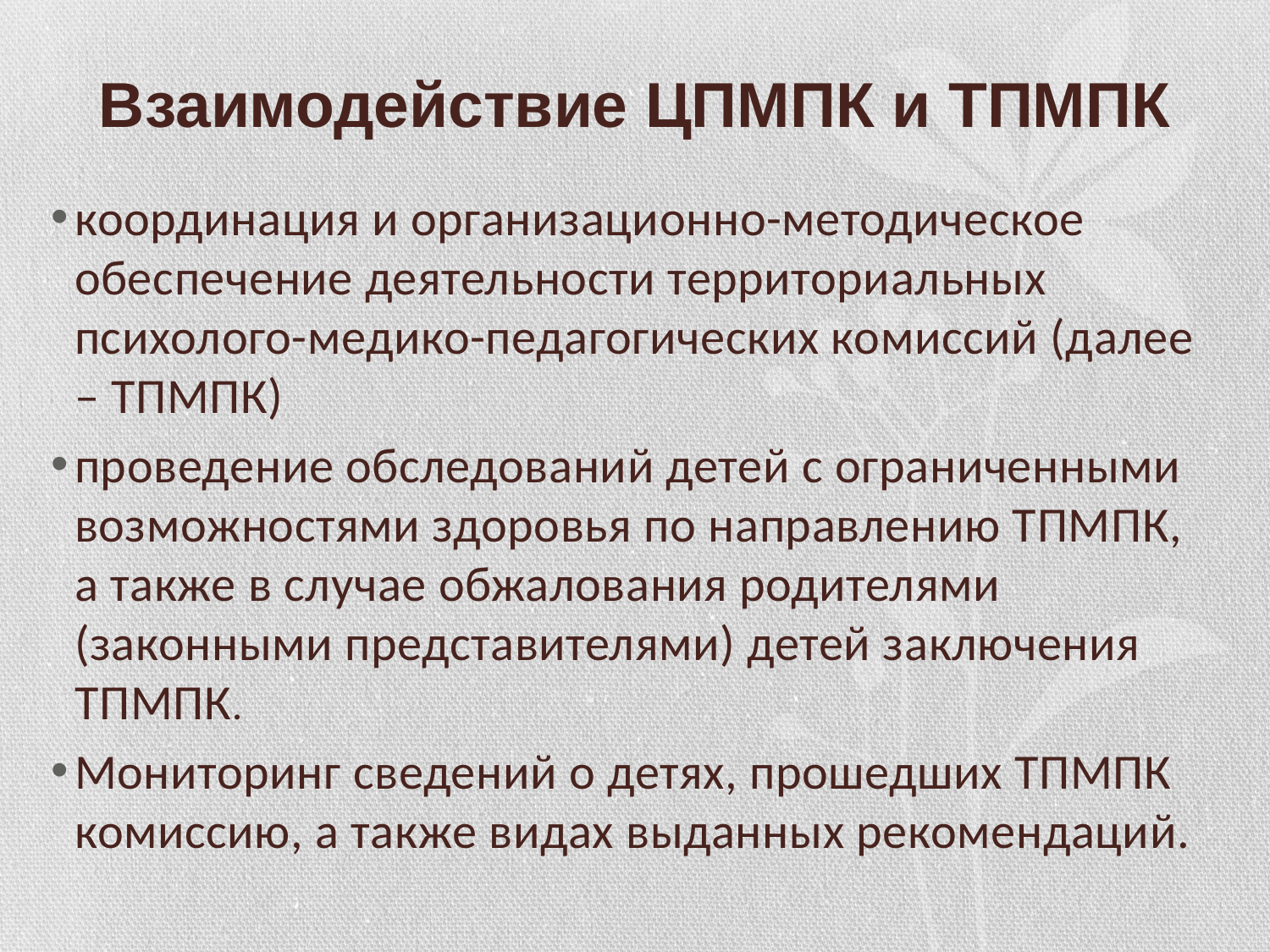

# Взаимодействие ЦПМПК и ТПМПК
координация и организационно-методическое обеспечение деятельности территориальных психолого-медико-педагогических комиссий (далее – ТПМПК)
проведение обследований детей с ограниченными возможностями здоровья по направлению ТПМПК, а также в случае обжалования родителями (законными представителями) детей заключения ТПМПК.
Мониторинг сведений о детях, прошедших ТПМПК комиссию, а также видах выданных рекомендаций.